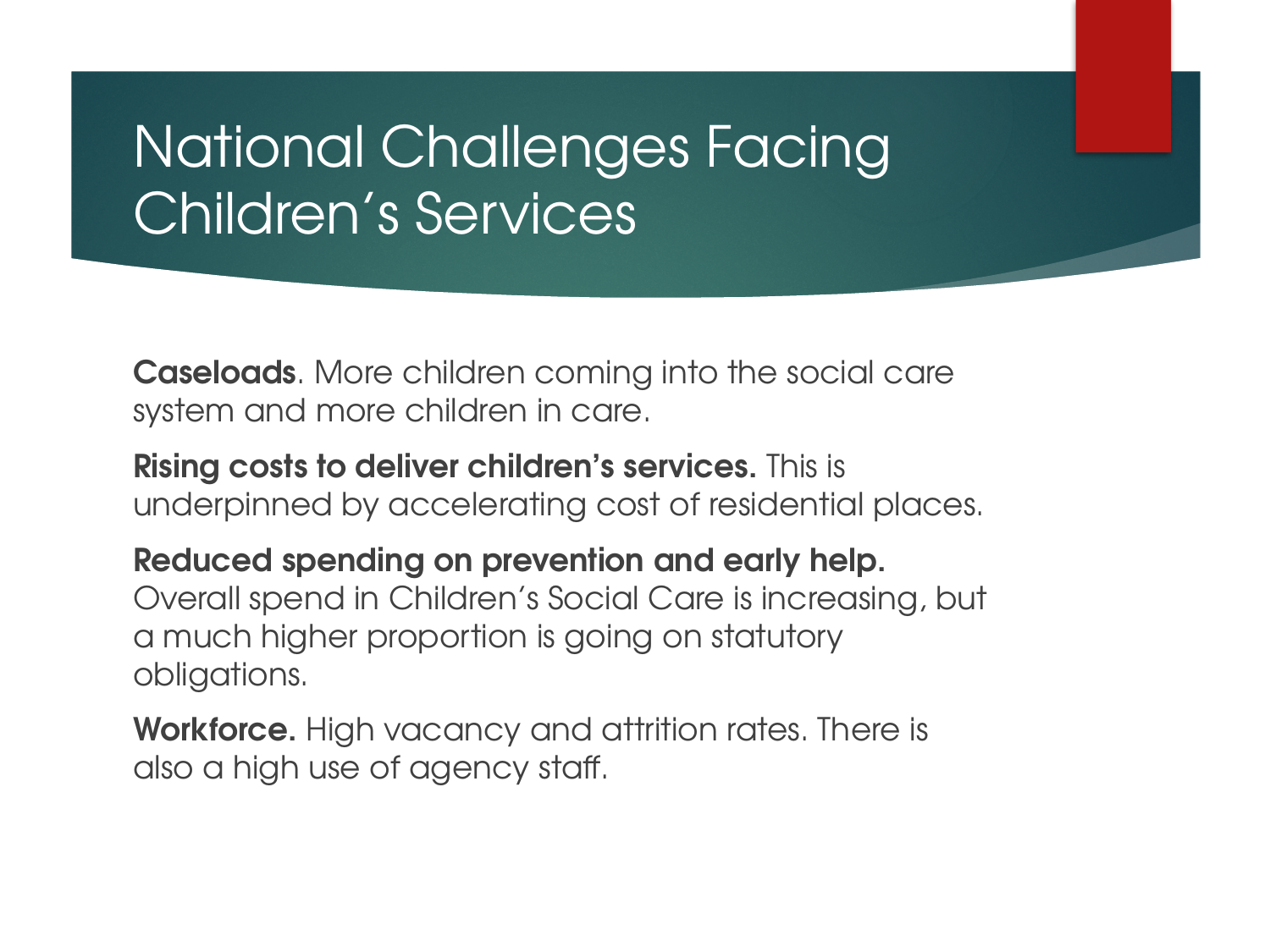

# National Challenges Facing Children’s Services
Caseloads. More children coming into the social care system and more children in care.
Rising costs to deliver children’s services. This is underpinned by accelerating cost of residential places.
Reduced spending on prevention and early help. Overall spend in Children’s Social Care is increasing, but a much higher proportion is going on statutory obligations.
Workforce. High vacancy and attrition rates. There is also a high use of agency staff.